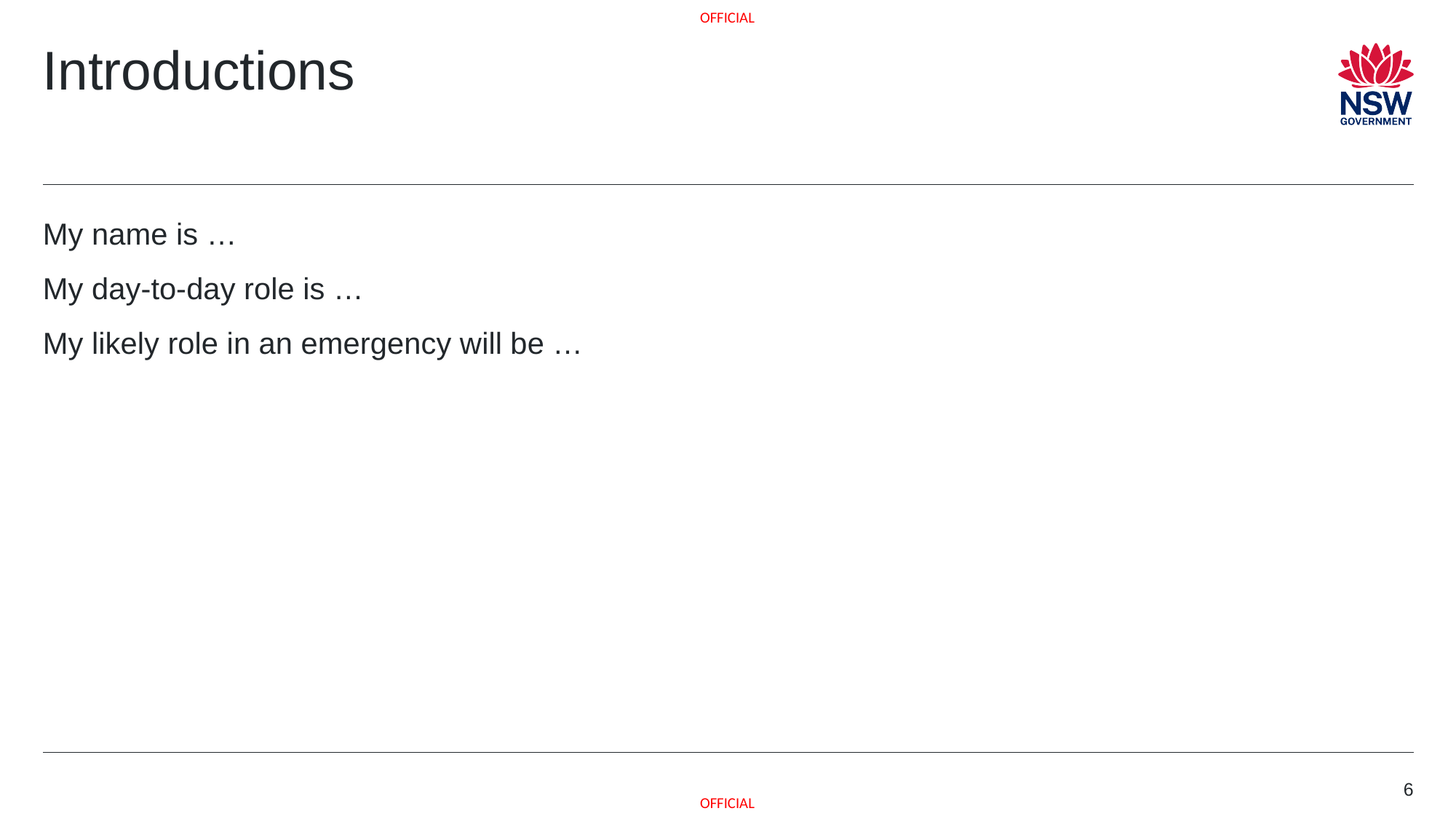

# Introductions
My name is …
My day-to-day role is …
My likely role in an emergency will be …
6